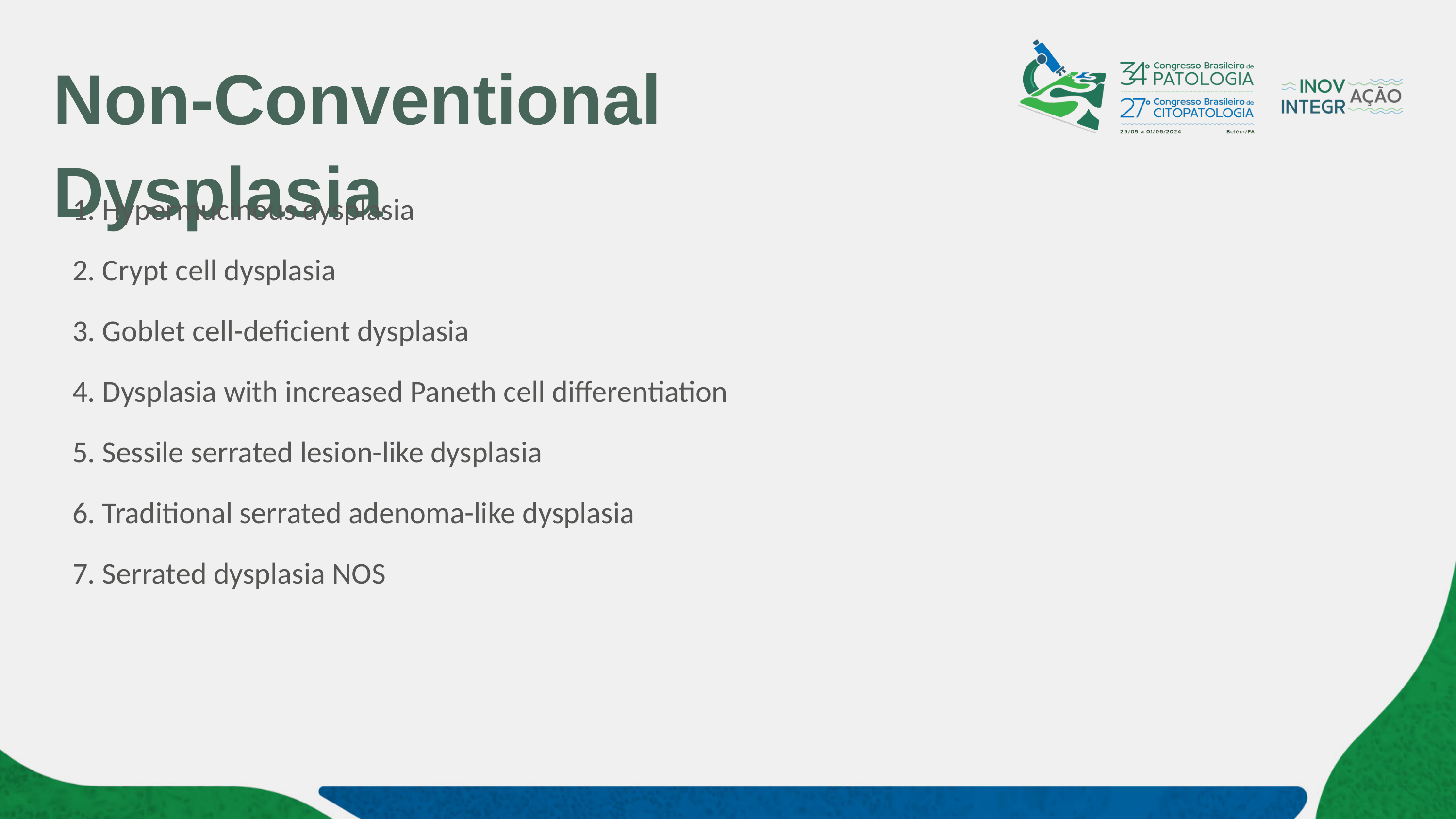

# Non-Conventional Dysplasia
1. Hypermucinous dysplasia
2. Crypt cell dysplasia
3. Goblet cell-deficient dysplasia
4. Dysplasia with increased Paneth cell differentiation
5. Sessile serrated lesion-like dysplasia
6. Traditional serrated adenoma-like dysplasia
7. Serrated dysplasia NOS